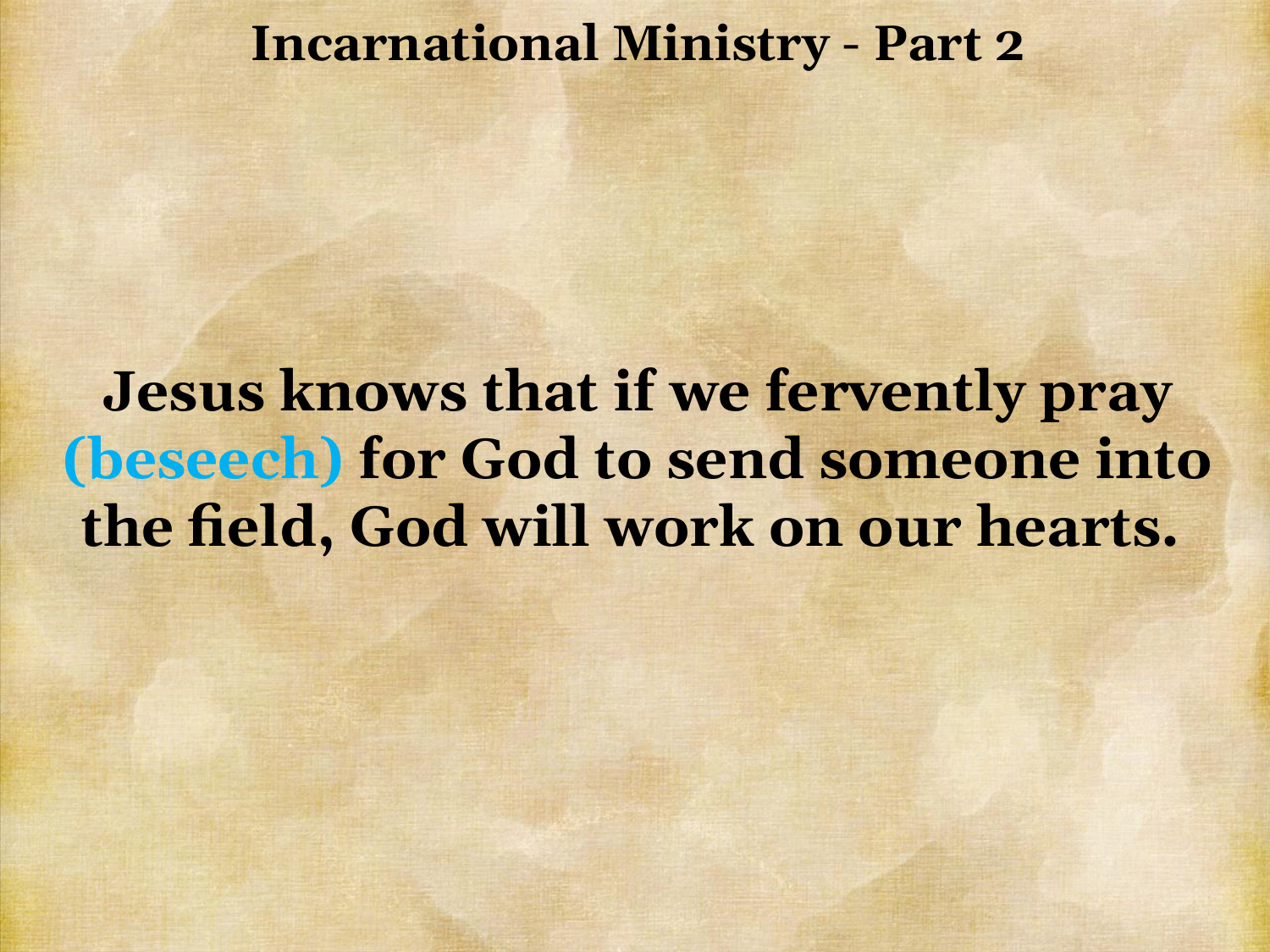

Incarnational Ministry - Part 2

Jesus knows that if we fervently pray (beseech) for God to send someone into the field, God will work on our hearts.